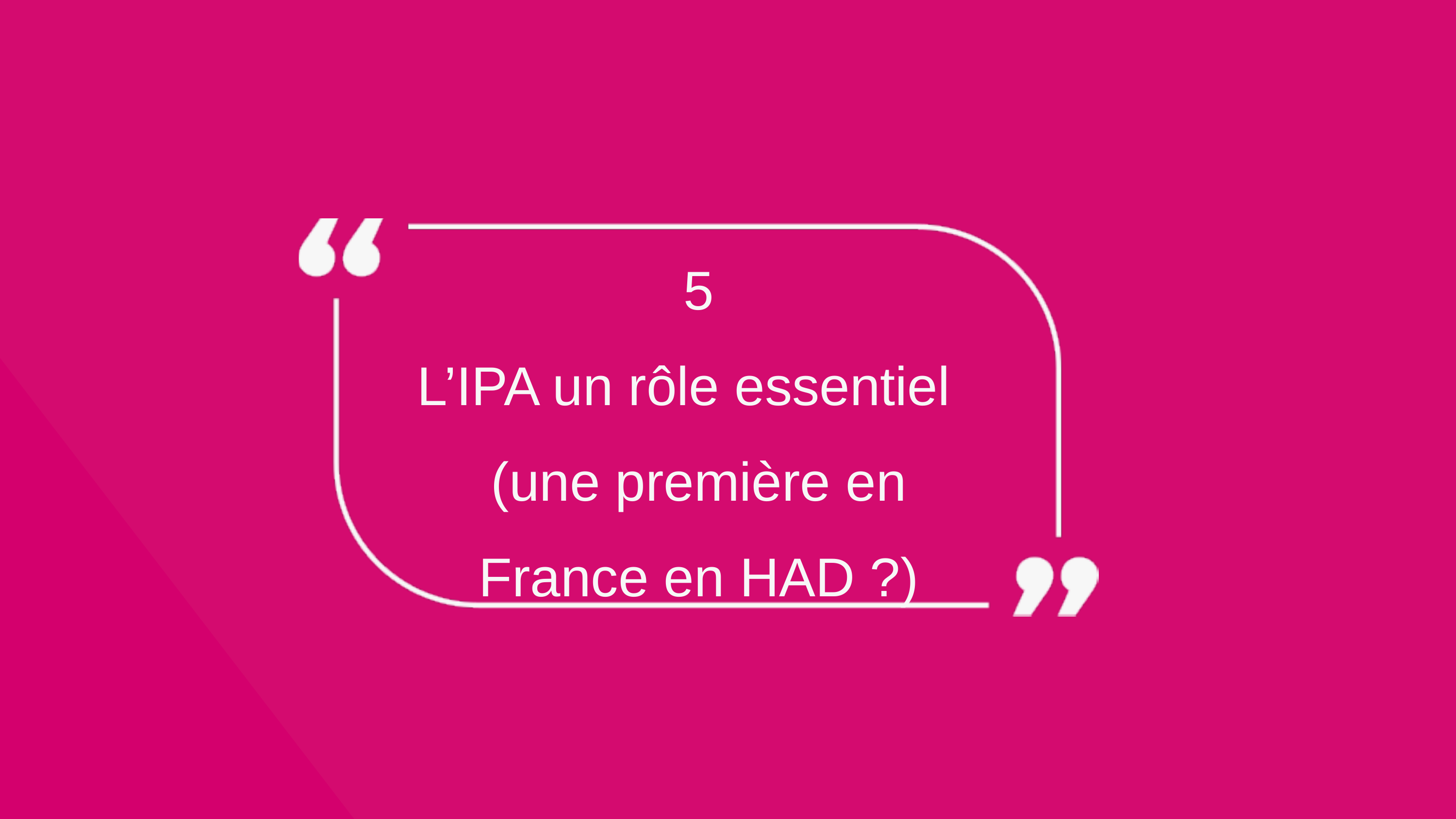

5
L’IPA un rôle essentiel
(une première en France en HAD ?)